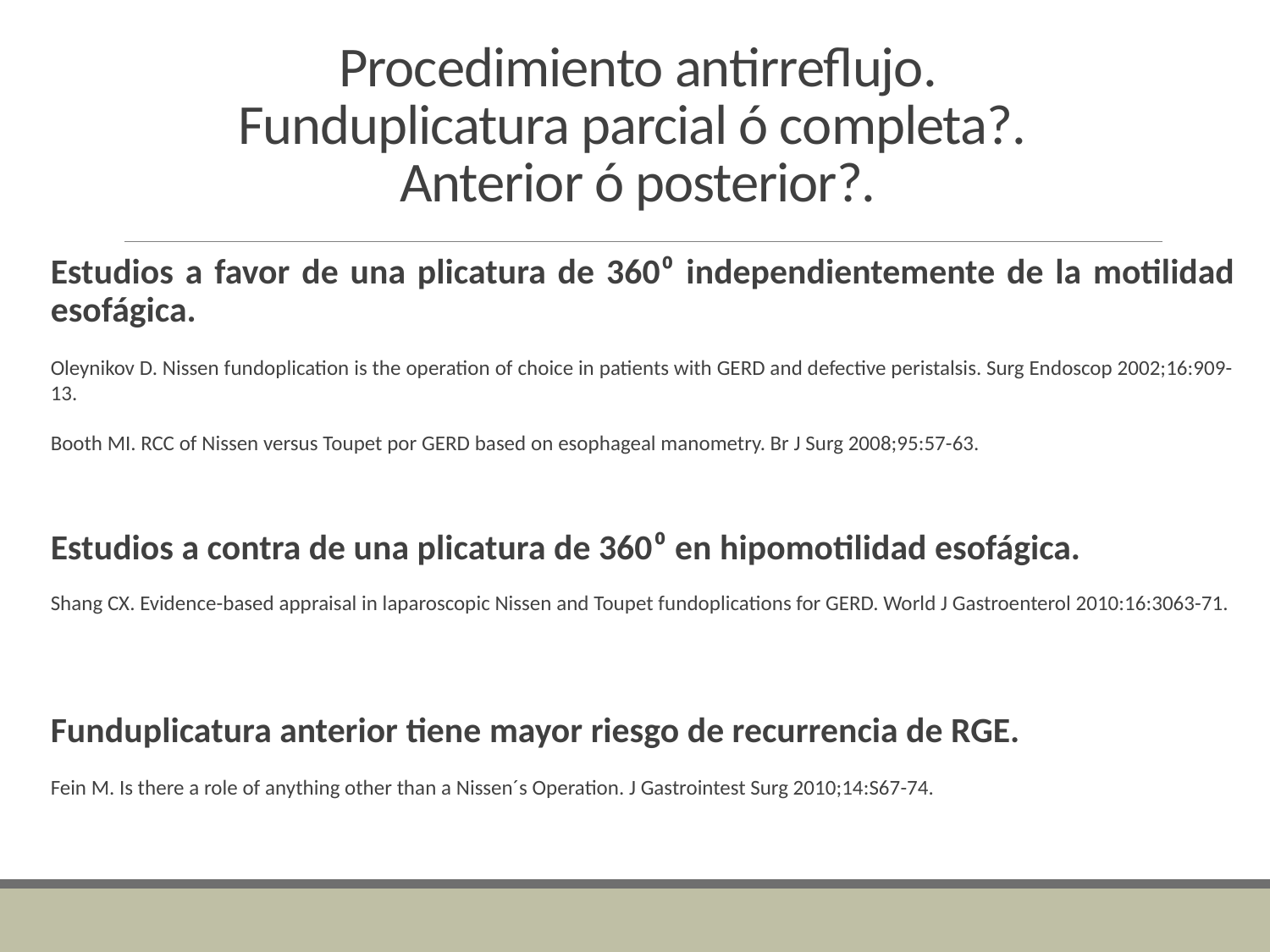

# Procedimiento antirreflujo. Funduplicatura parcial ó completa?. Anterior ó posterior?.
Estudios a favor de una plicatura de 360⁰ independientemente de la motilidad esofágica.
Oleynikov D. Nissen fundoplication is the operation of choice in patients with GERD and defective peristalsis. Surg Endoscop 2002;16:909-13.
Booth MI. RCC of Nissen versus Toupet por GERD based on esophageal manometry. Br J Surg 2008;95:57-63.

Estudios a contra de una plicatura de 360⁰ en hipomotilidad esofágica.
Shang CX. Evidence-based appraisal in laparoscopic Nissen and Toupet fundoplications for GERD. World J Gastroenterol 2010:16:3063-71.

Funduplicatura anterior tiene mayor riesgo de recurrencia de RGE.
Fein M. Is there a role of anything other than a Nissen´s Operation. J Gastrointest Surg 2010;14:S67-74.